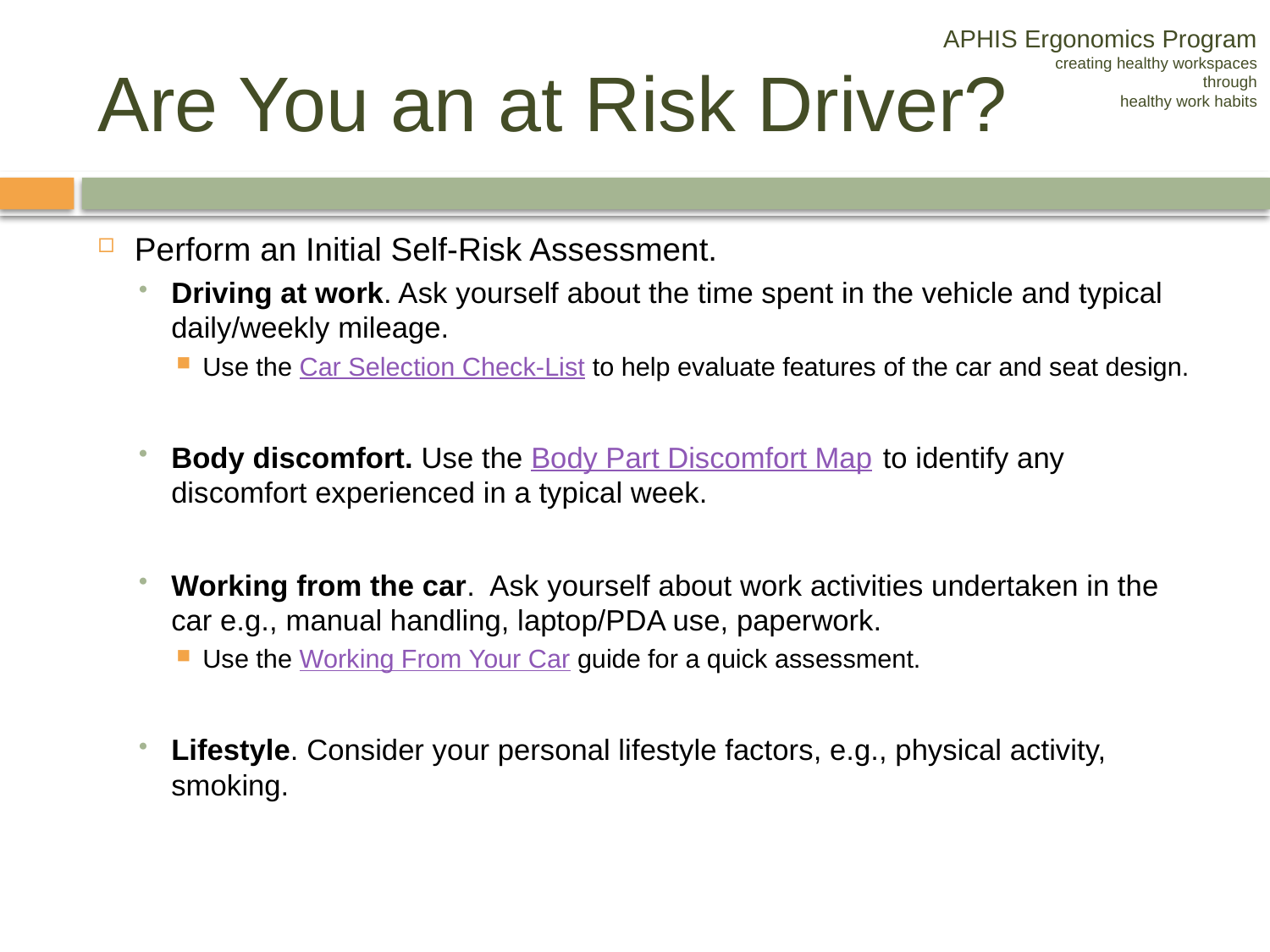

APHIS Ergonomics Program
creating healthy workspaces
through
healthy work habits
# Are You an at Risk Driver?
Perform an Initial Self-Risk Assessment.
Driving at work. Ask yourself about the time spent in the vehicle and typical daily/weekly mileage.
Use the Car Selection Check-List to help evaluate features of the car and seat design.

Body discomfort. Use the Body Part Discomfort Map to identify any discomfort experienced in a typical week.

Working from the car.  Ask yourself about work activities undertaken in the car e.g., manual handling, laptop/PDA use, paperwork.
Use the Working From Your Car guide for a quick assessment.

Lifestyle. Consider your personal lifestyle factors, e.g., physical activity, smoking.